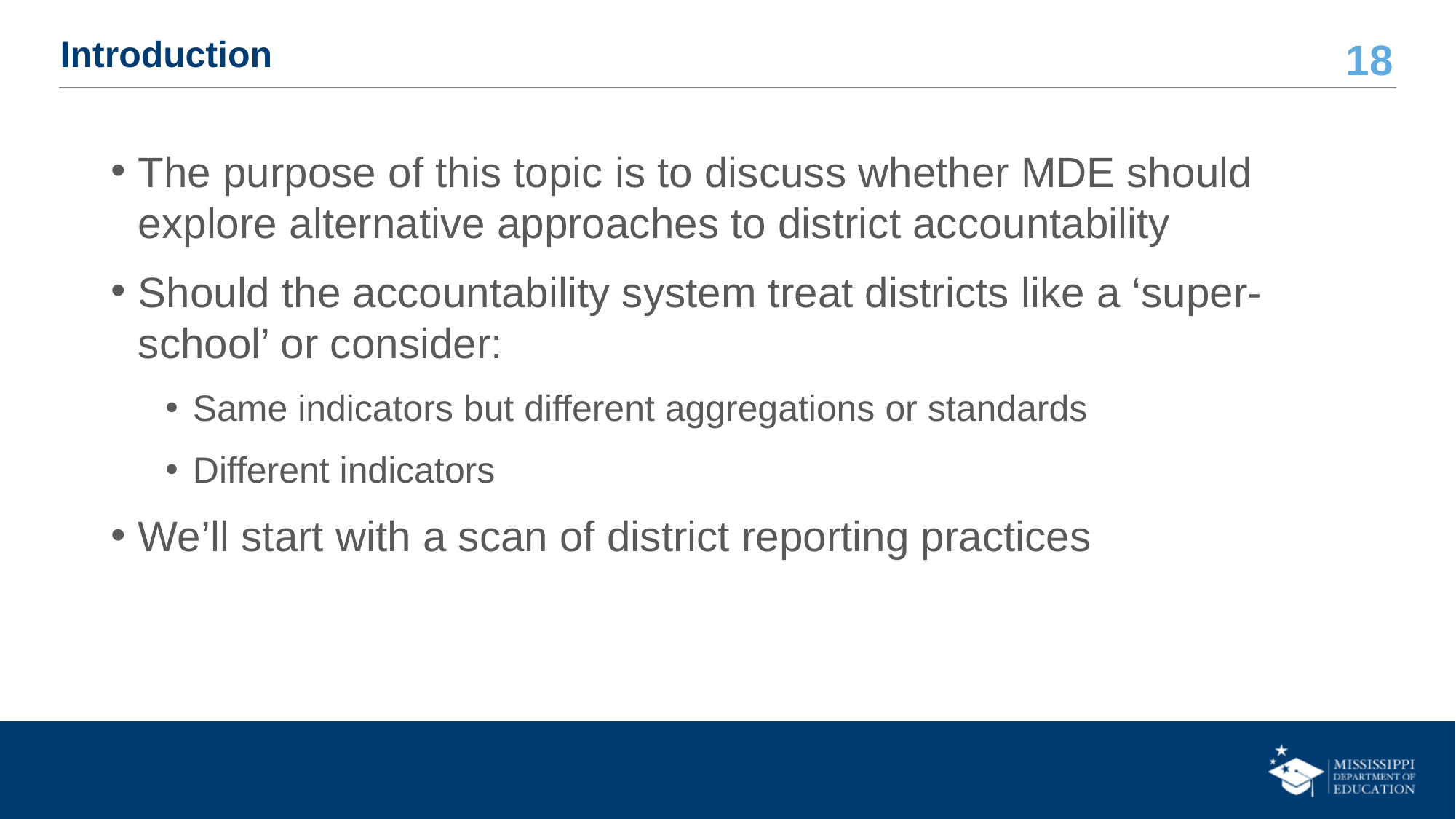

# Introduction
The purpose of this topic is to discuss whether MDE should explore alternative approaches to district accountability
Should the accountability system treat districts like a ‘super-school’ or consider:
Same indicators but different aggregations or standards
Different indicators
We’ll start with a scan of district reporting practices